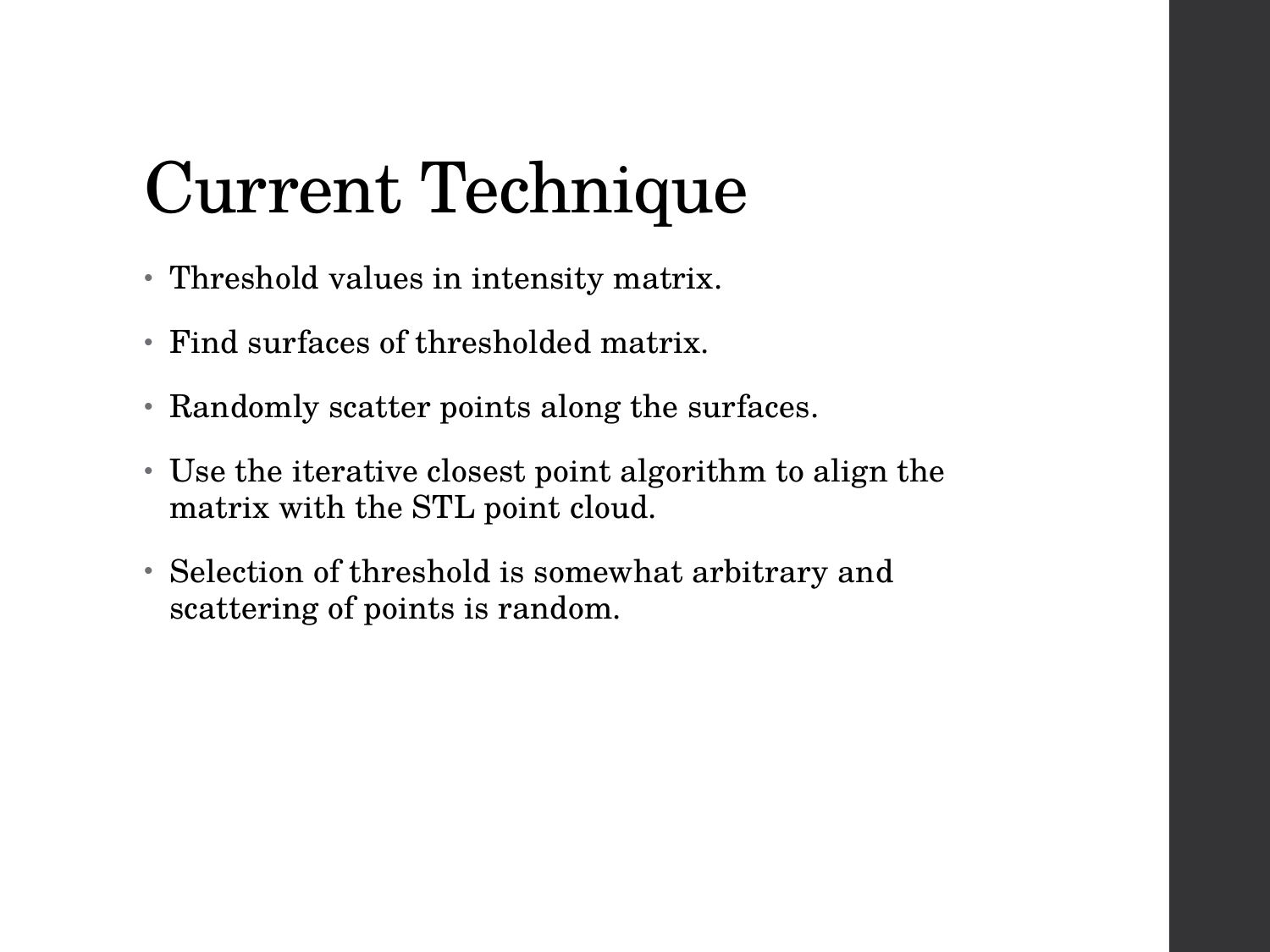

# Current Technique
Threshold values in intensity matrix.
Find surfaces of thresholded matrix.
Randomly scatter points along the surfaces.
Use the iterative closest point algorithm to align the matrix with the STL point cloud.
Selection of threshold is somewhat arbitrary and scattering of points is random.